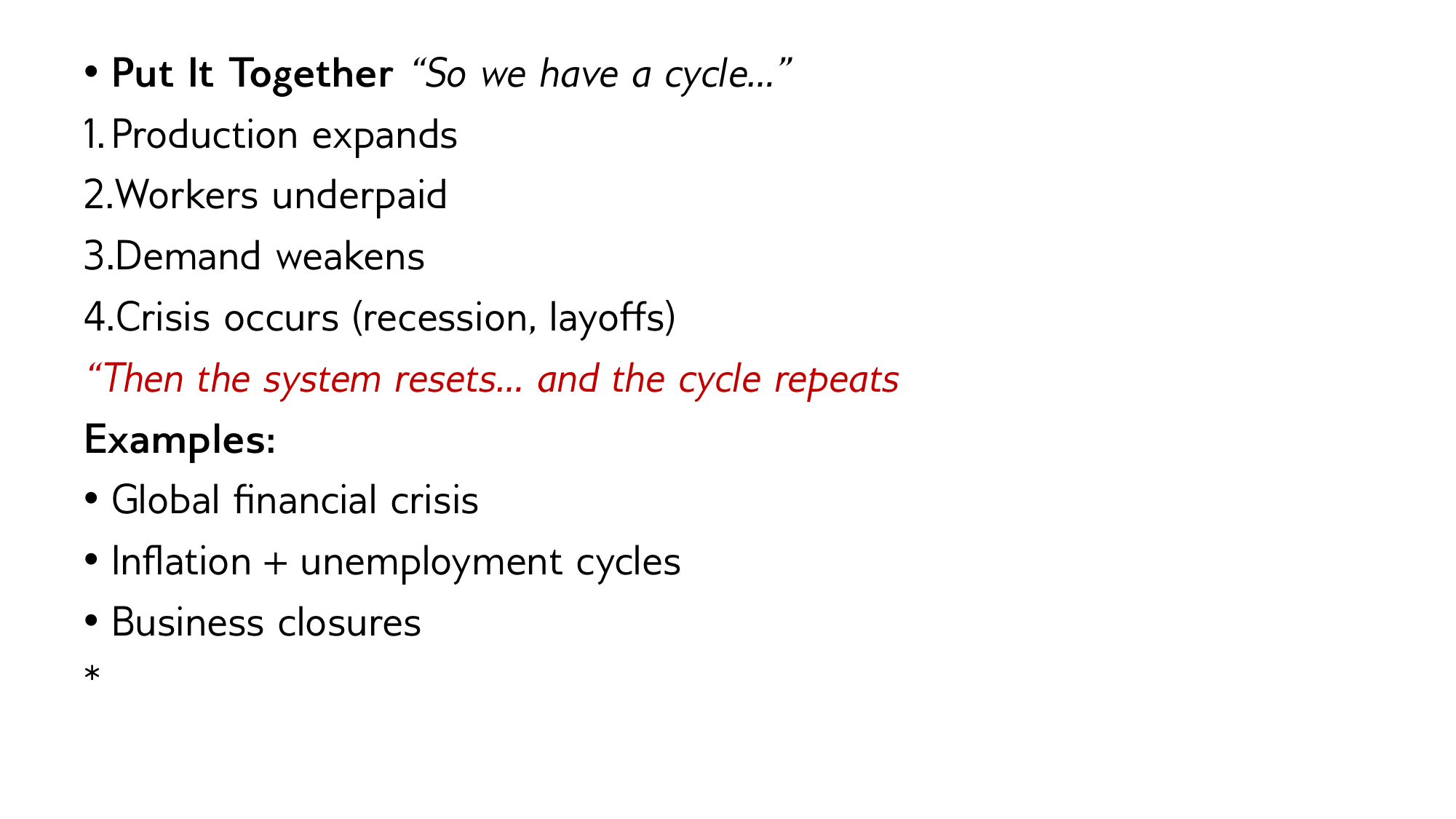

Put It Together “So we have a cycle…”
Production expands
Workers underpaid
Demand weakens
Crisis occurs (recession, layoffs)
“Then the system resets… and the cycle repeats
Examples:
Global financial crisis
Inflation + unemployment cycles
Business closures
*